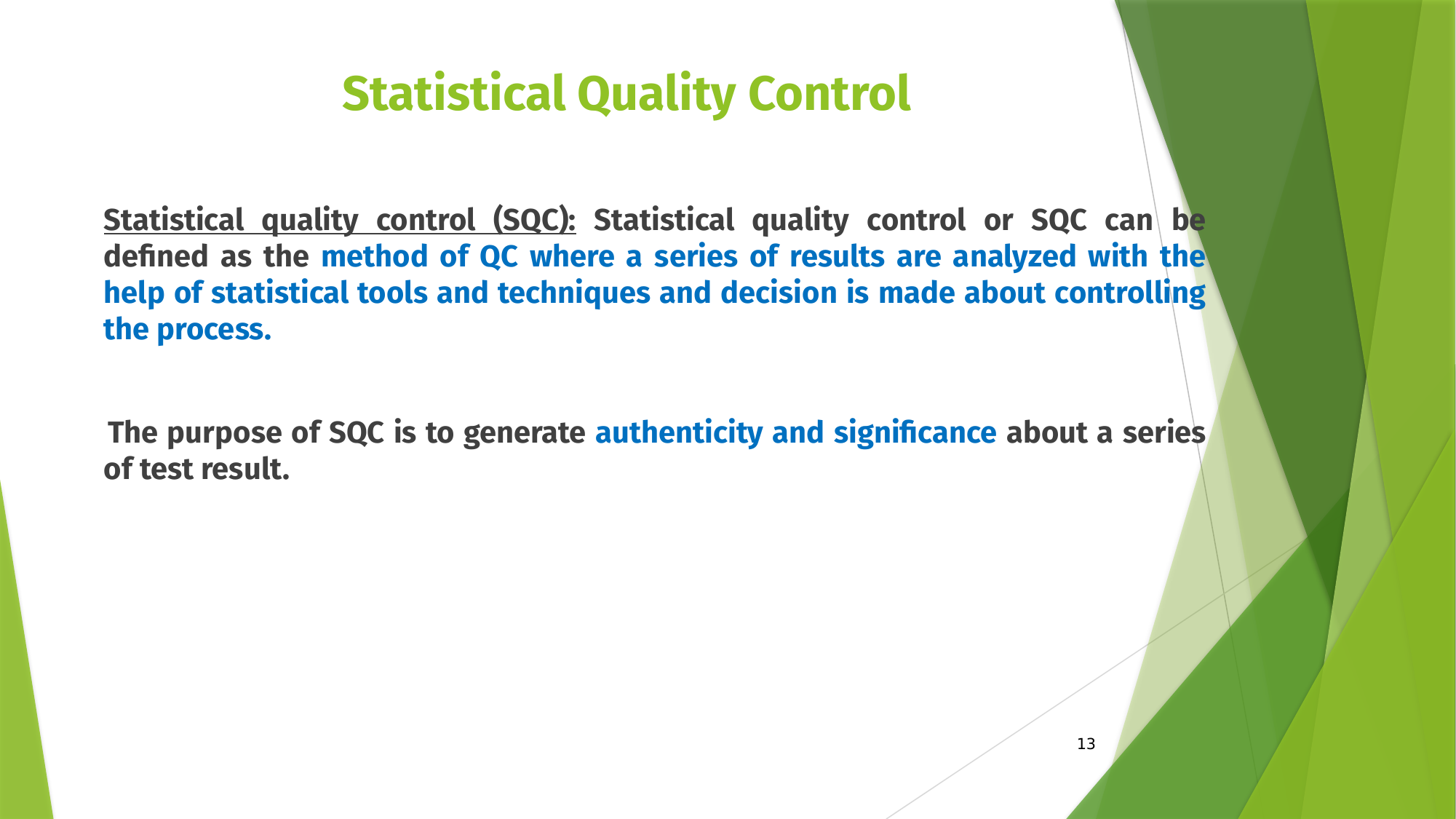

Statistical Quality Control

	Statistical quality control (SQC): Statistical quality control or SQC can be defined as the method of QC where a series of results are analyzed with the help of statistical tools and techniques and decision is made about controlling the process.

     The purpose of SQC is to generate authenticity and significance about a series of test result.

13